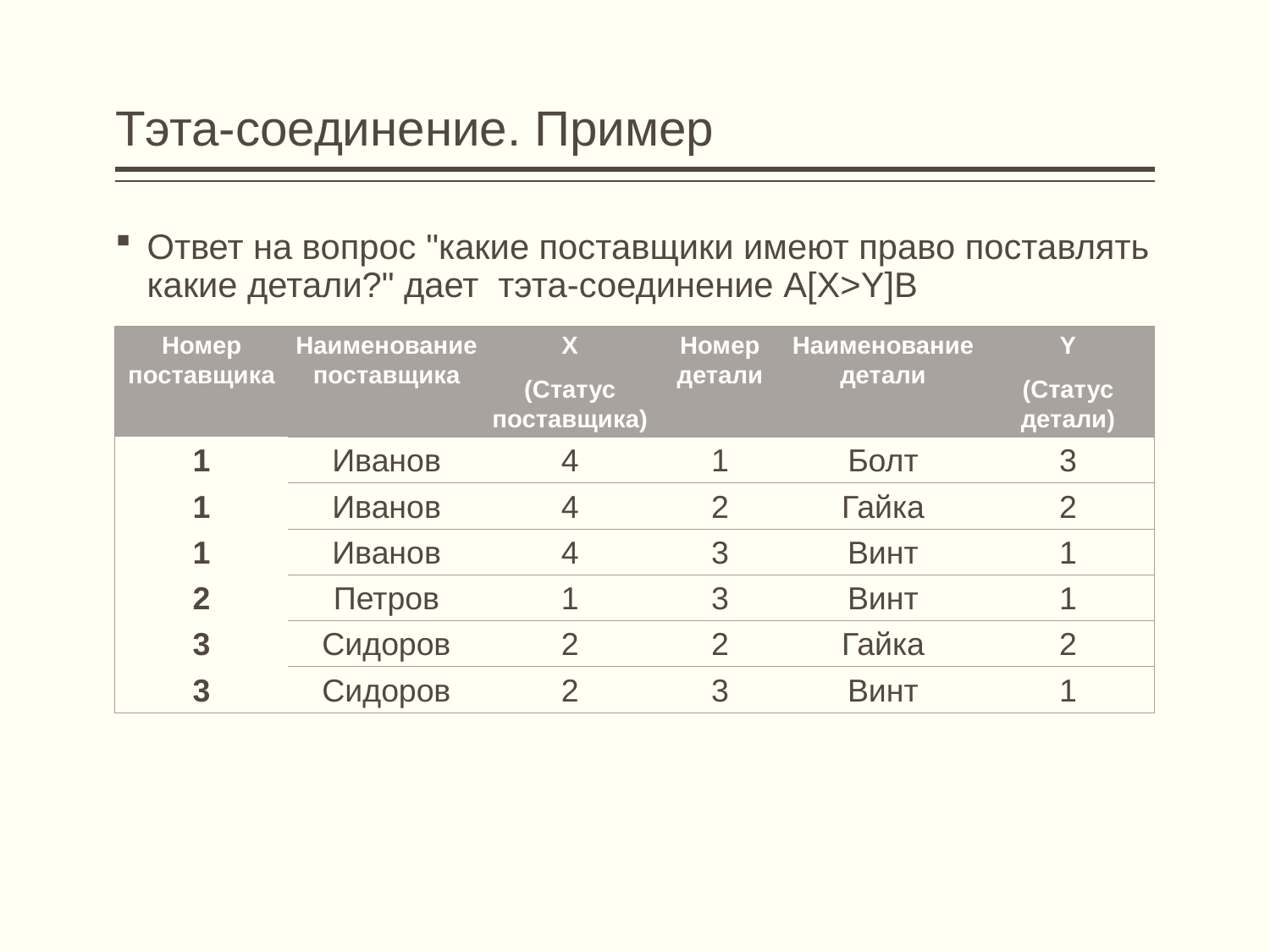

# Тэта-соединение. Пример
Ответ на вопрос "какие поставщики имеют право поставлять какие детали?" дает  тэта-соединение A[X>Y]B

| Номер поставщика | Наименование поставщика | X (Статус поставщика) | Номер детали | Наименование детали | Y (Статус детали) |
| --- | --- | --- | --- | --- | --- |
| 1 | Иванов | 4 | 1 | Болт | 3 |
| 1 | Иванов | 4 | 2 | Гайка | 2 |
| 1 | Иванов | 4 | 3 | Винт | 1 |
| 2 | Петров | 1 | 3 | Винт | 1 |
| 3 | Сидоров | 2 | 2 | Гайка | 2 |
| 3 | Сидоров | 2 | 3 | Винт | 1 |